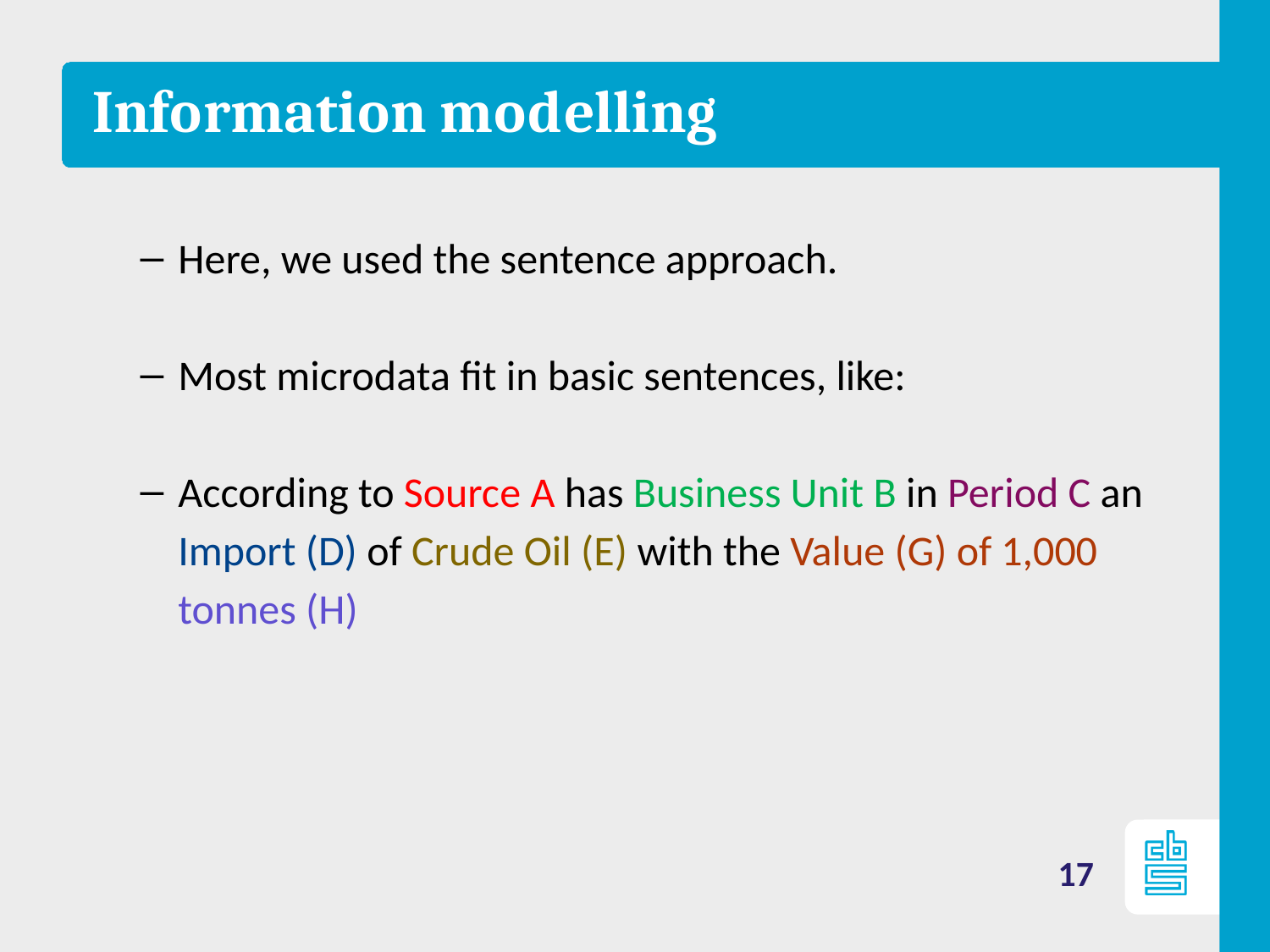

# Information modelling
Here, we used the sentence approach.

Most microdata fit in basic sentences, like:

According to Source A has Business Unit B in Period C an Import (D) of Crude Oil (E) with the Value (G) of 1,000 tonnes (H)
17